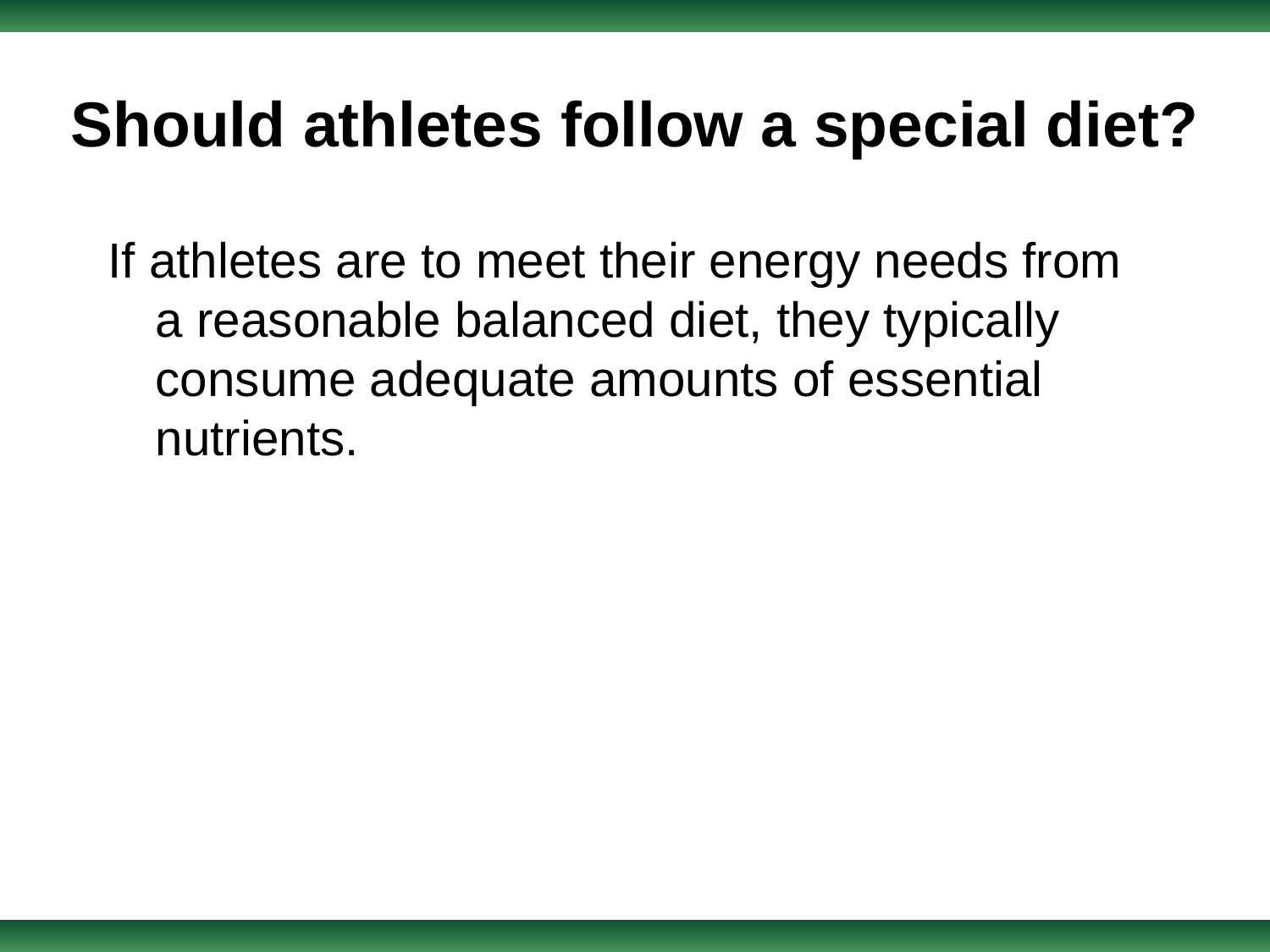

# Should athletes follow a special diet?
If athletes are to meet their energy needs from a reasonable balanced diet, they typically consume adequate amounts of essential nutrients.